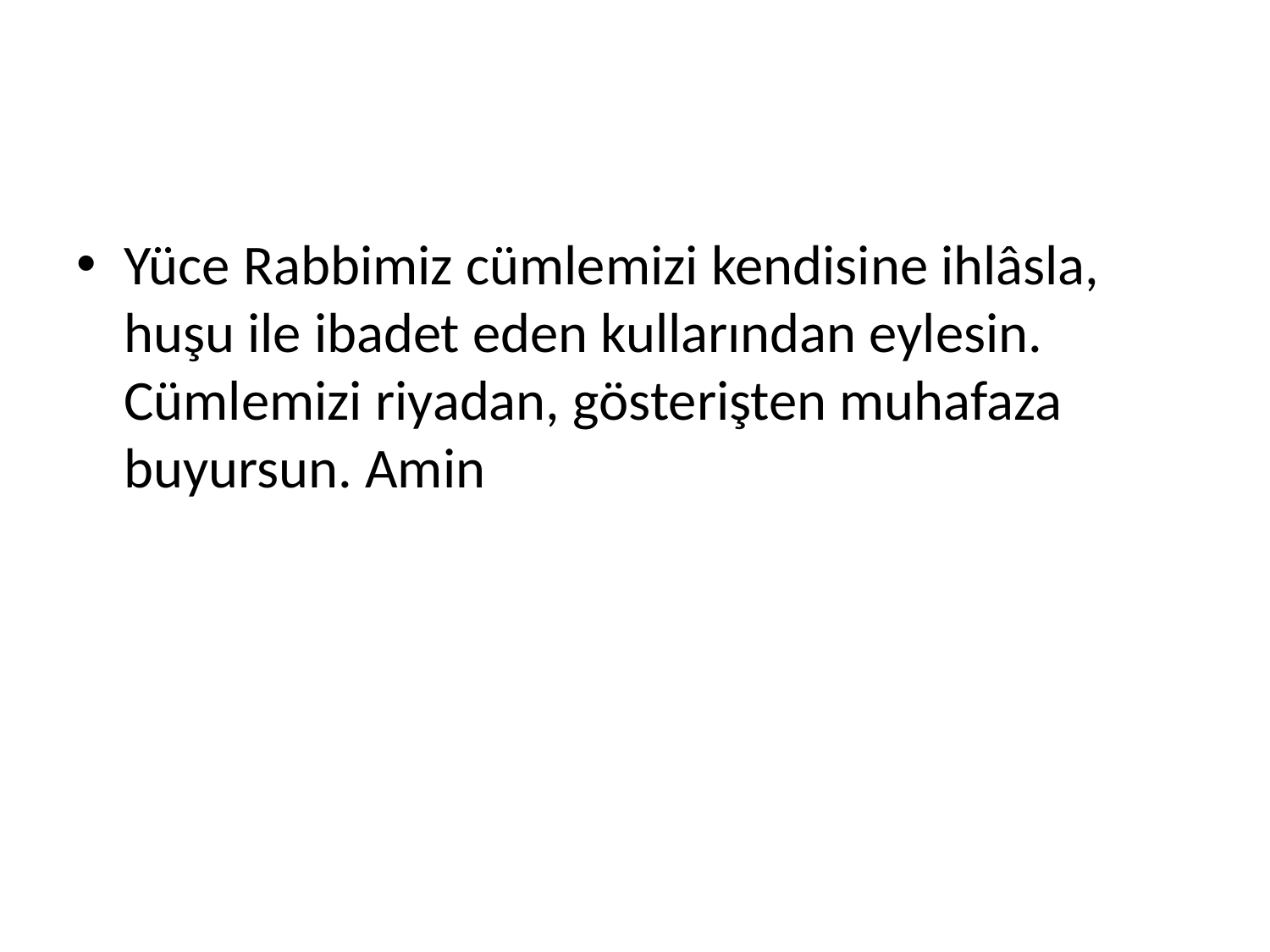

Yüce Rabbimiz cümlemizi kendisine ihlâsla, huşu ile ibadet eden kullarından eylesin. Cümlemizi riyadan, gösterişten muhafaza buyursun. Amin